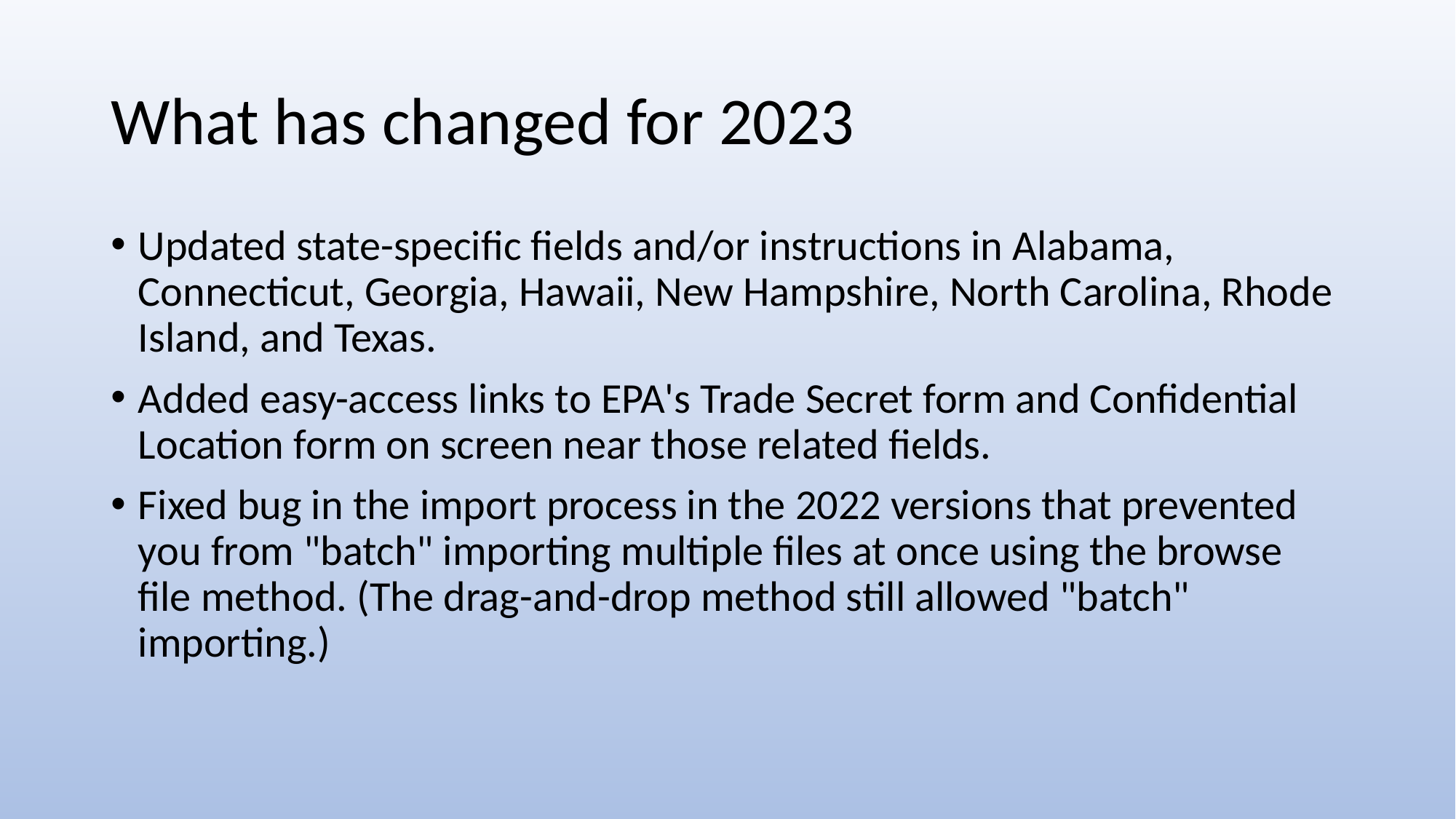

# What has changed for 2023

Updated state-specific fields and/or instructions in Alabama, Connecticut, Georgia, Hawaii, New Hampshire, North Carolina, Rhode Island, and Texas.
Added easy-access links to EPA's Trade Secret form and Confidential Location form on screen near those related fields.
Fixed bug in the import process in the 2022 versions that prevented you from "batch" importing multiple files at once using the browse file method. (The drag-and-drop method still allowed "batch" importing.)